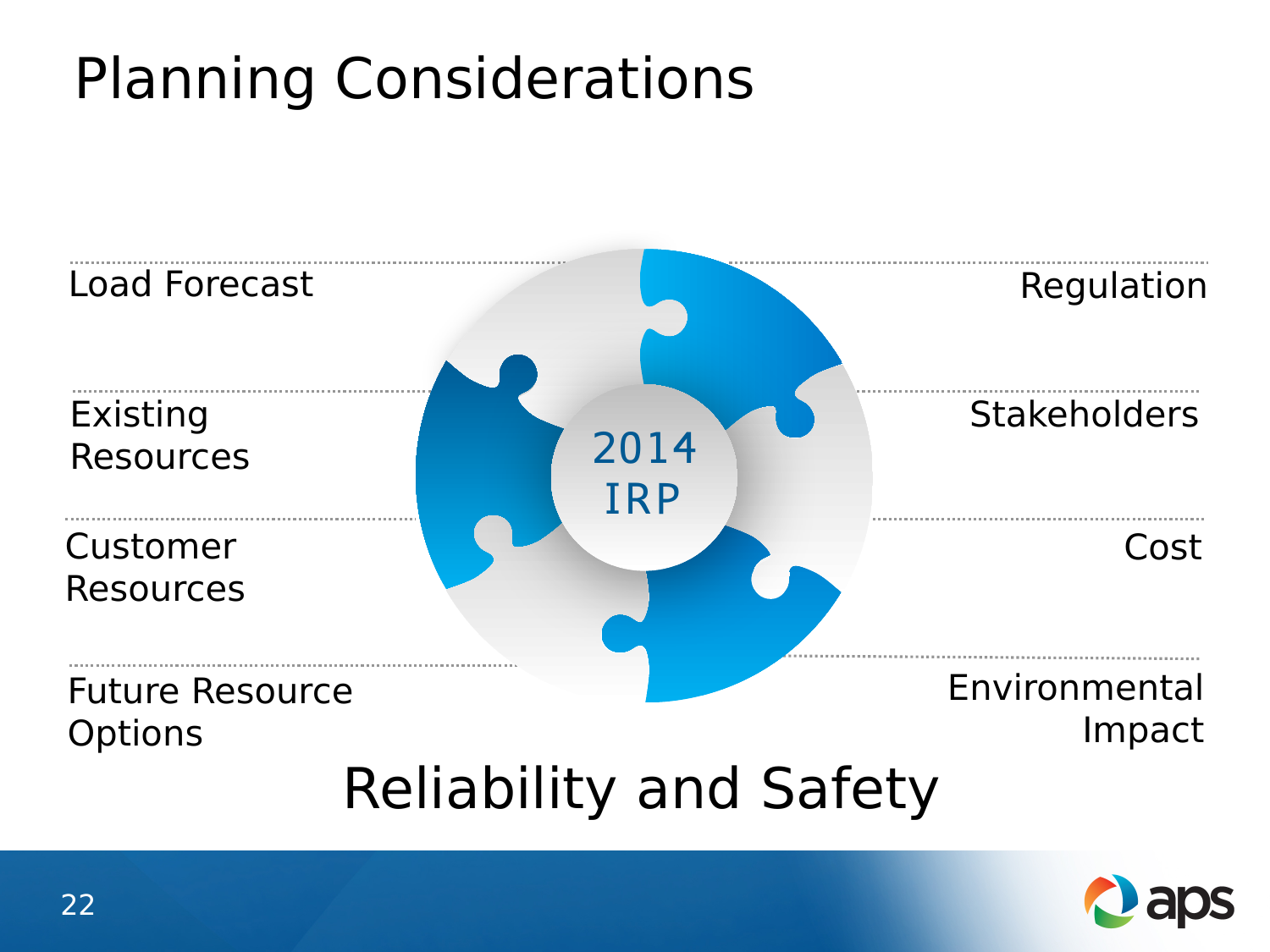

Planning Considerations
Load Forecast

Regulation
Existing
Resources
Cost

Environmental Impact
Future Resource
Options

Stakeholders

2014
 IRP
Customer
Resources

Reliability and Safety
22